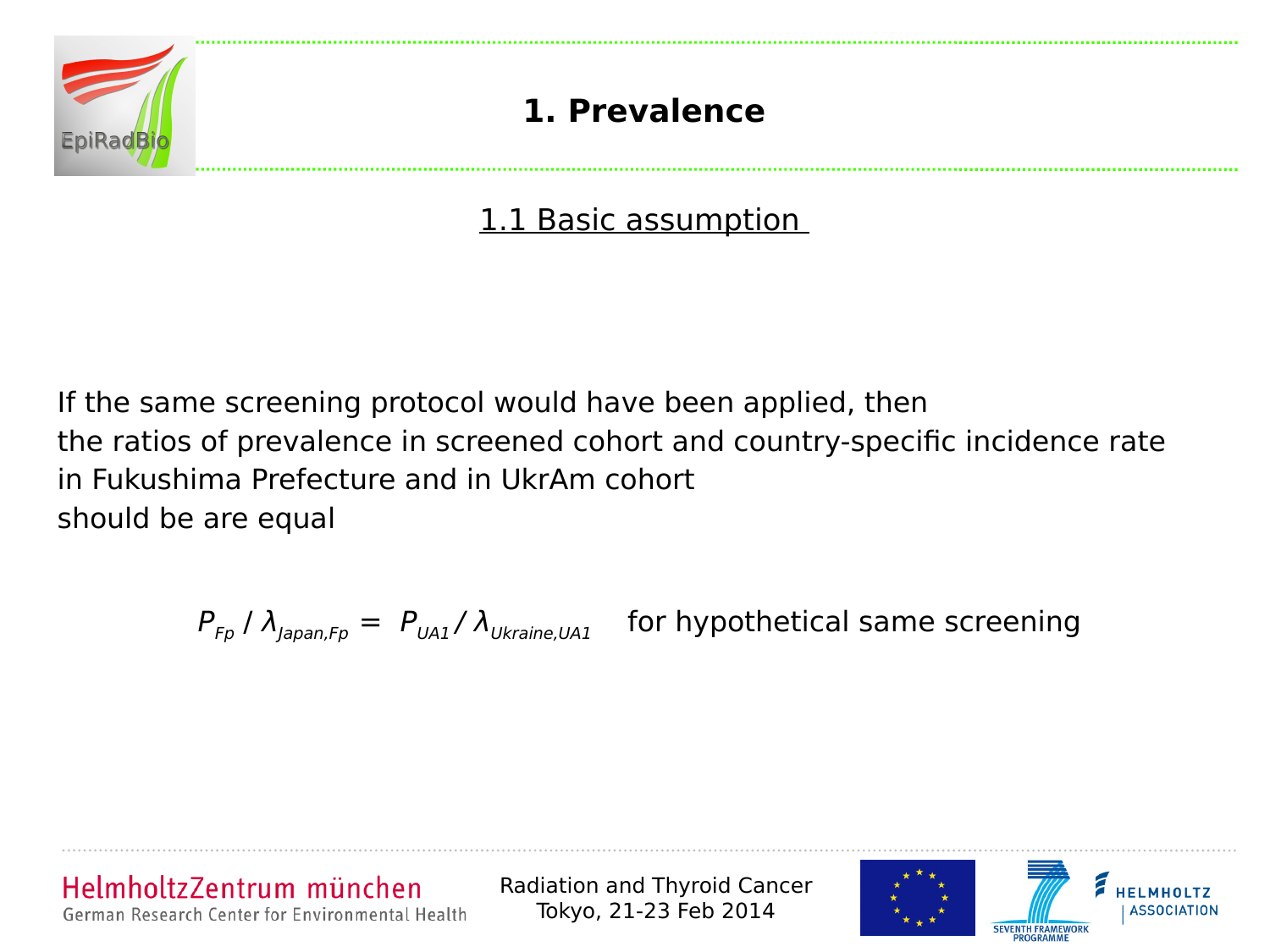

# 1. Prevalence
1.1 Basic assumption
If the same screening protocol would have been applied, then
the ratios of prevalence in screened cohort and country-specific incidence rate
in Fukushima Prefecture and in UkrAm cohort
should be are equal

PFp / λJapan,Fp  =  PUA1 / λUkraine,UA1    for hypothetical same screening